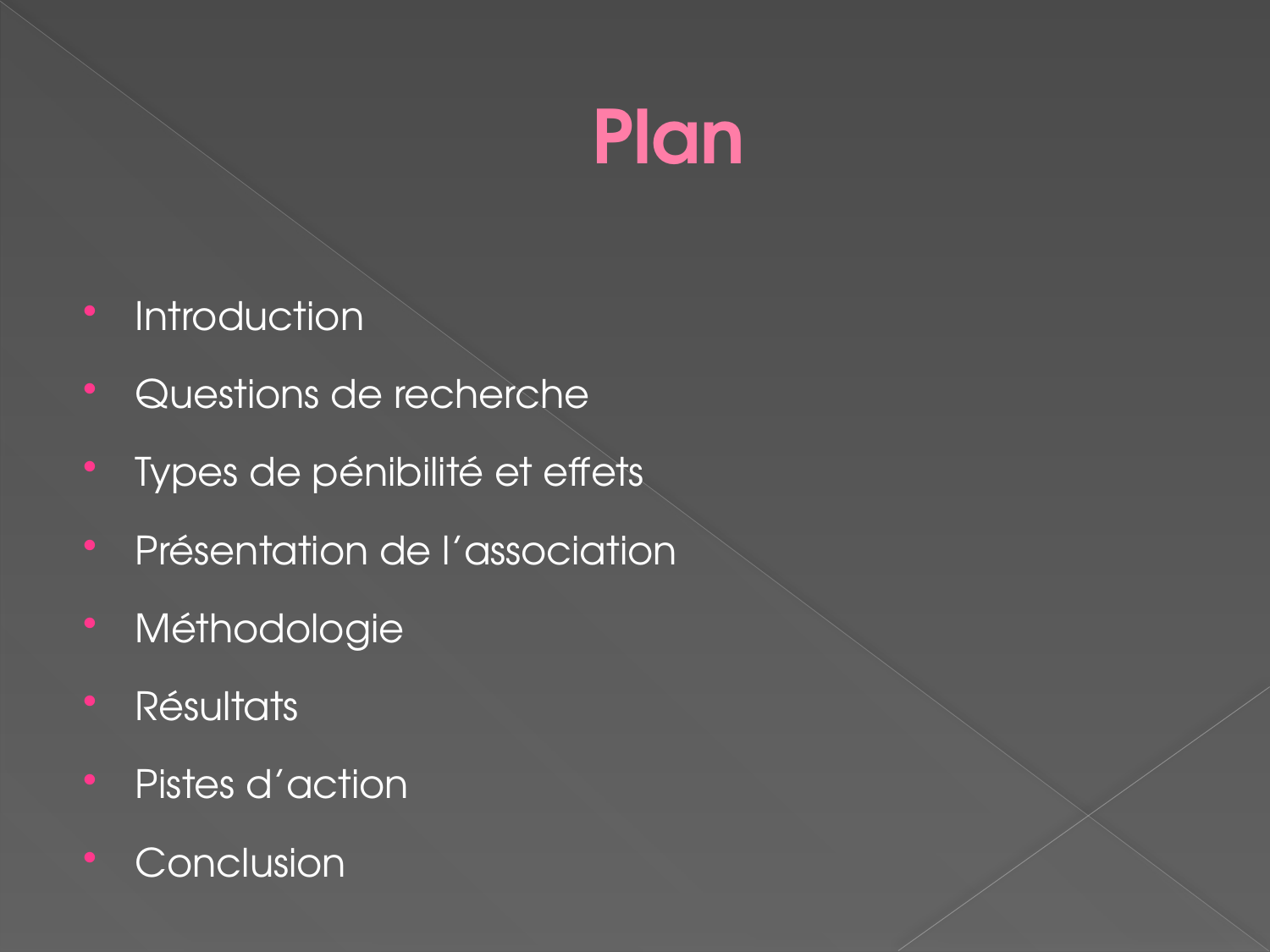

# Plan
Introduction
Questions de recherche
Types de pénibilité et effets
Présentation de l’association
Méthodologie
Résultats
Pistes d’action
Conclusion